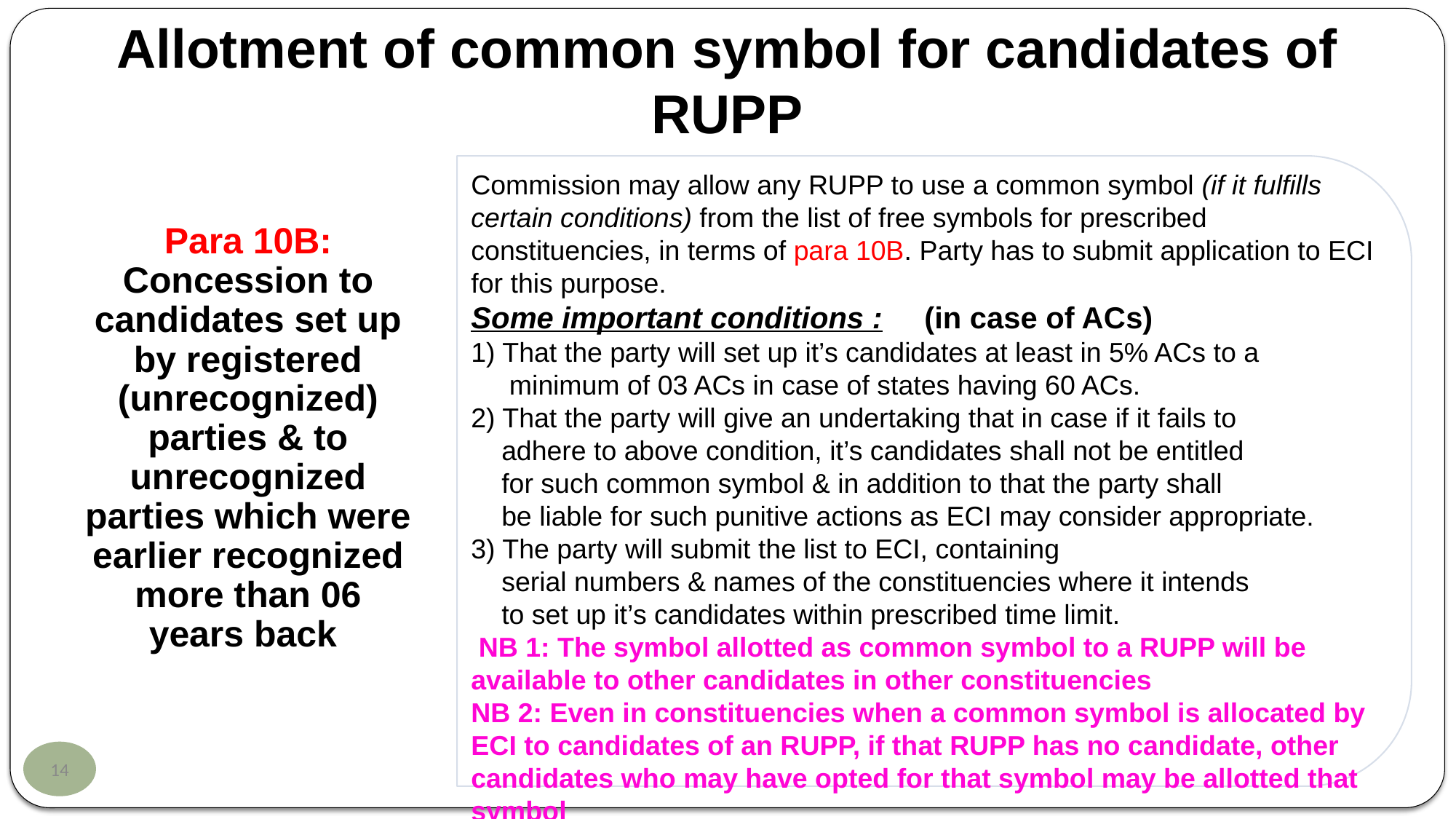

# Allotment of common symbol for candidates of RUPP

Para 10B: Concession to candidates set up by registered (unrecognized) parties & to unrecognized parties which were earlier recognized more than 06 years back

Commission may allow any RUPP to use a common symbol (if it fulfills certain conditions) from the list of free symbols for prescribed constituencies, in terms of para 10B. Party has to submit application to ECI for this purpose.
Some important conditions :     (in case of ACs)
1) That the party will set up it’s candidates at least in 5% ACs to a
     minimum of 03 ACs in case of states having 60 ACs.
2) That the party will give an undertaking that in case if it fails to
    adhere to above condition, it’s candidates shall not be entitled
    for such common symbol & in addition to that the party shall
    be liable for such punitive actions as ECI may consider appropriate.
3) The party will submit the list to ECI, containing
    serial numbers & names of the constituencies where it intends
    to set up it’s candidates within prescribed time limit.
 NB 1: The symbol allotted as common symbol to a RUPP will be available to other candidates in other constituencies
NB 2: Even in constituencies when a common symbol is allocated by ECI to candidates of an RUPP, if that RUPP has no candidate, other candidates who may have opted for that symbol may be allotted that symbol
14